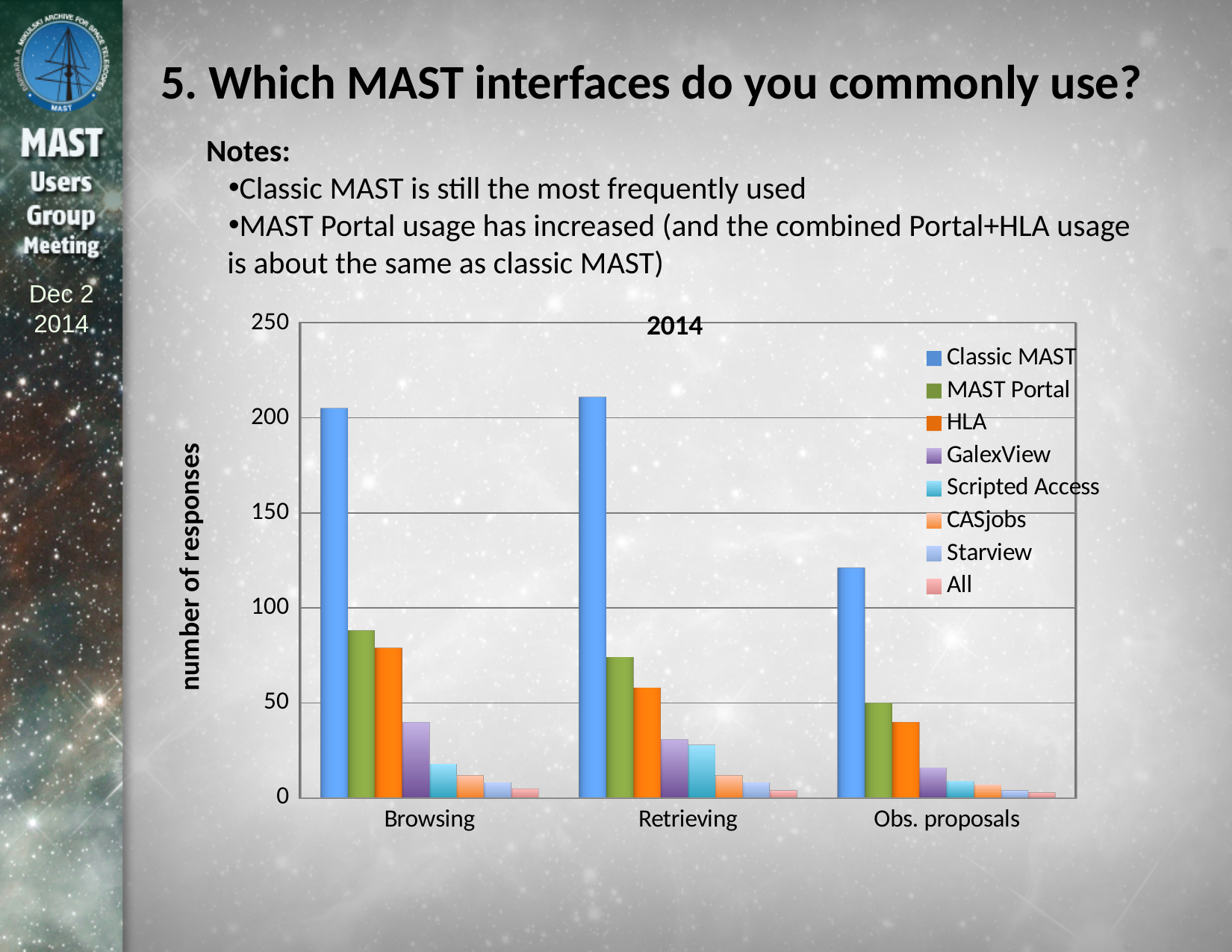

# 5. Which MAST interfaces do you commonly use?
Notes:
Classic MAST is still the most frequently used
MAST Portal usage has increased (and the combined Portal+HLA usage
   is about the same as classic MAST)

[unsupported chart]